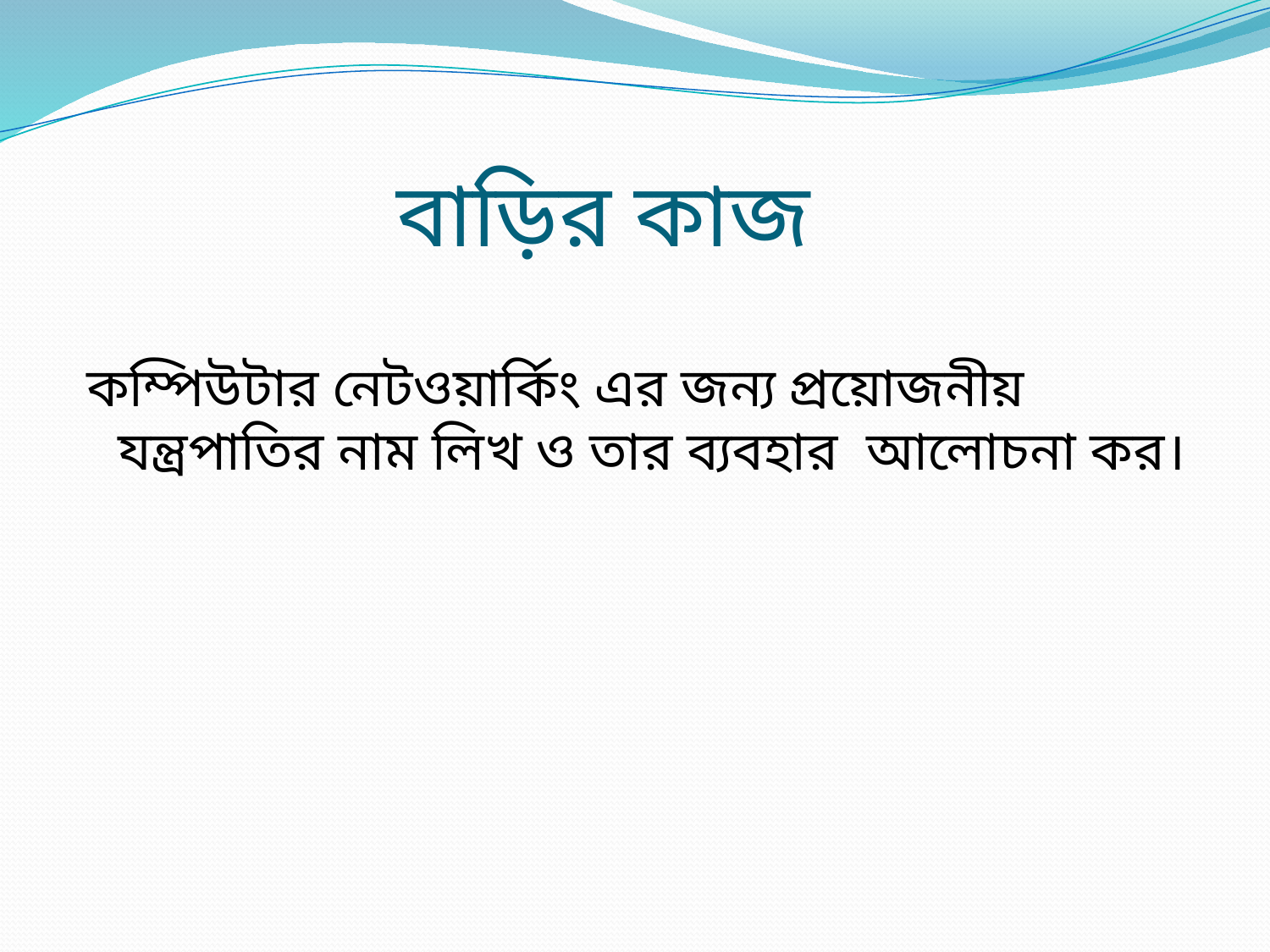

# বাড়ির কাজ

কম্পিউটার নেটওয়ার্কিং এর জন্য প্রয়োজনীয় যন্ত্রপাতির নাম লিখ ও তার ব্যবহার  আলোচনা কর।